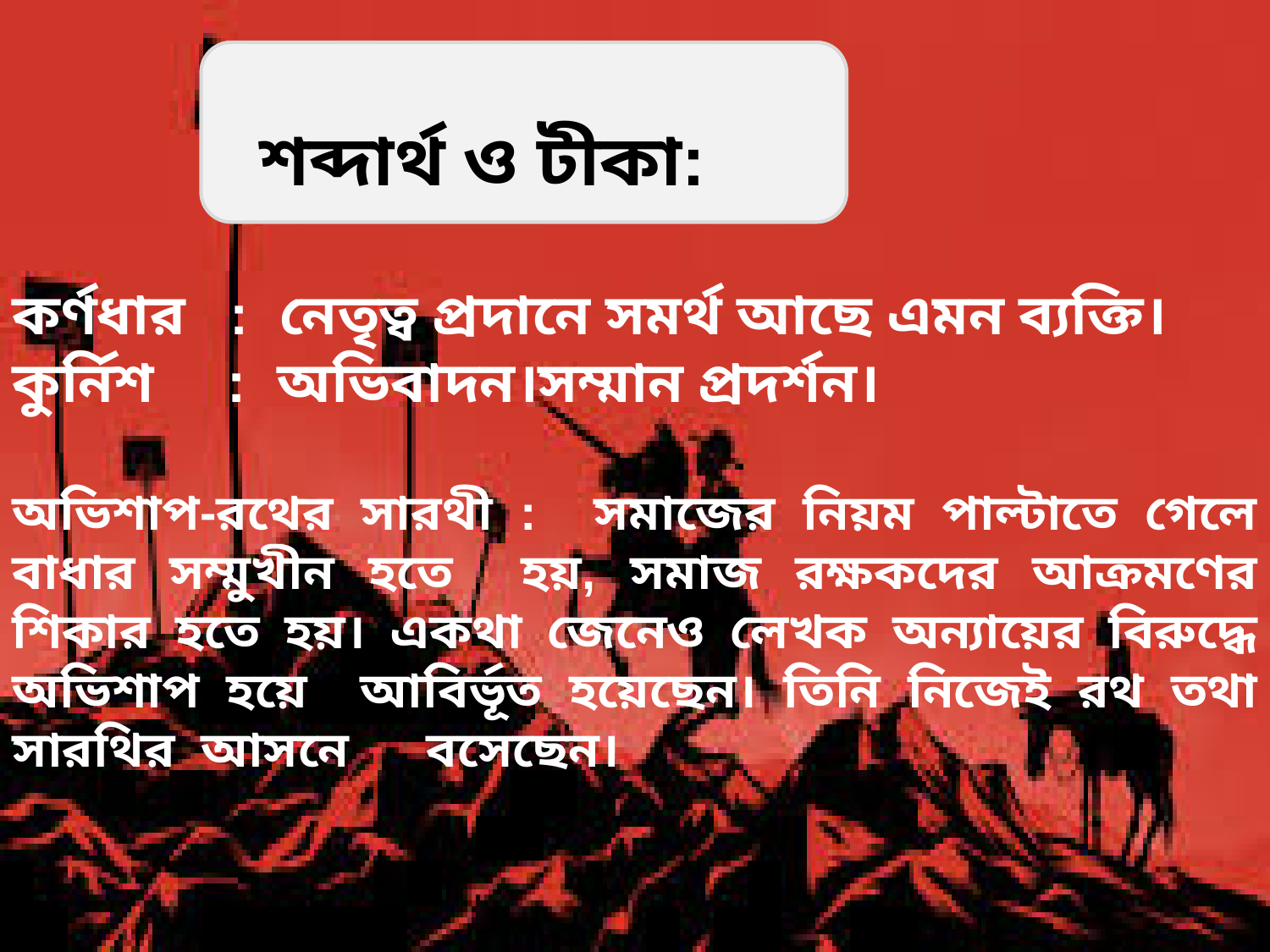

শব্দার্থ ও টীকা:

কর্ণধার   :  নেতৃত্ব প্রদানে সমর্থ আছে এমন ব্যক্তি।
কুর্নিশ     :  অভিবাদন।সম্মান প্রদর্শন।

অভিশাপ-রথের সারথী :  সমাজের নিয়ম পাল্টাতে গেলে বাধার সম্মুখীন হতে  হয়, সমাজ রক্ষকদের আক্রমণের শিকার হতে হয়। একথা জেনেও লেখক অন্যায়ের বিরুদ্ধে অভিশাপ হয়ে  আবির্ভূত হয়েছেন। তিনি নিজেই রথ তথা সারথির  আসনে      বসেছেন।